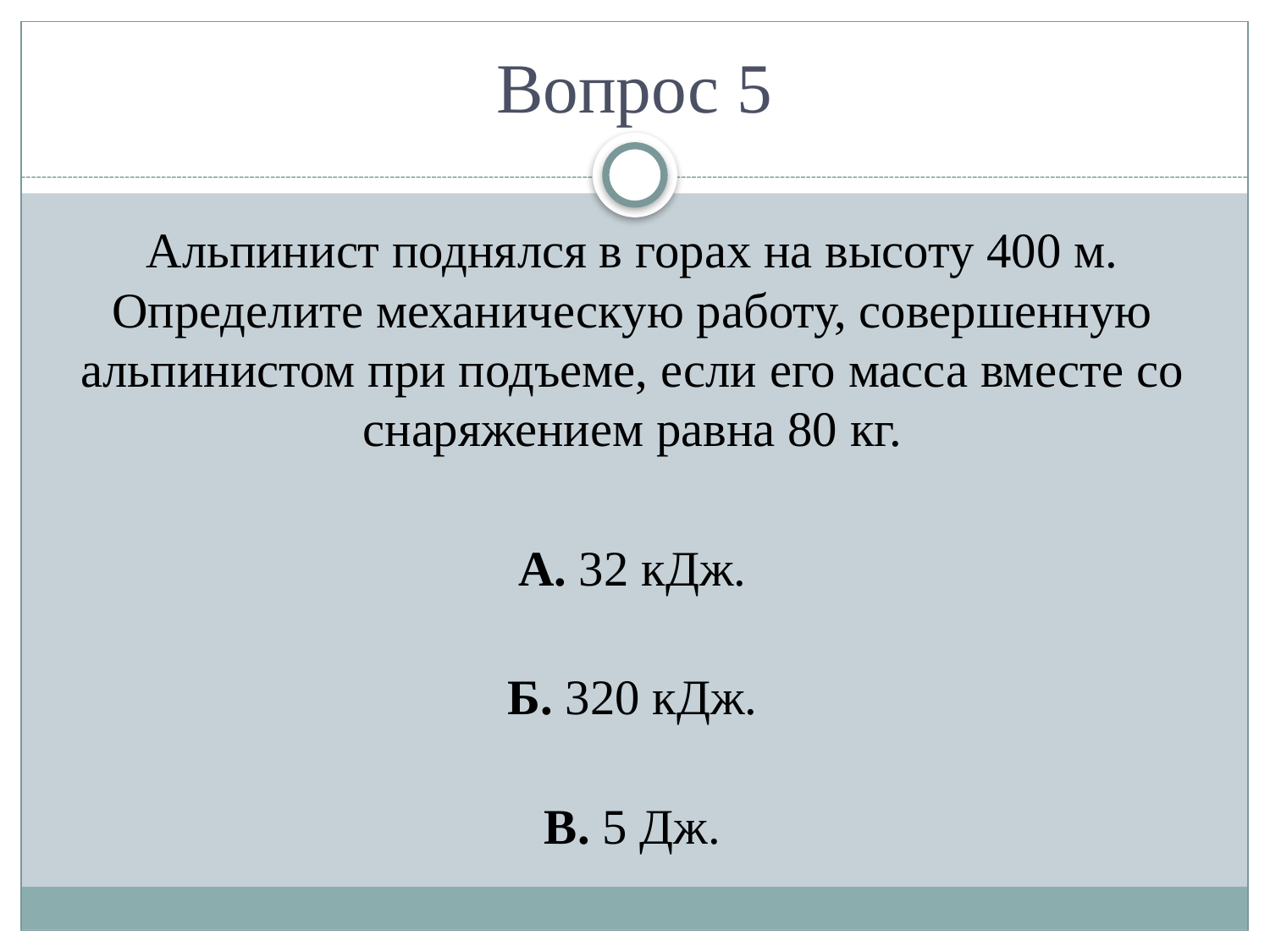

# Вопрос 5
Альпинист поднялся в горах на высоту 400 м. Определите механическую работу, совершенную альпинистом при подъеме, если его масса вместе со снаряжением равна 80 кг.

А. 32 кДж.
Б. 320 кДж.
В. 5 Дж.